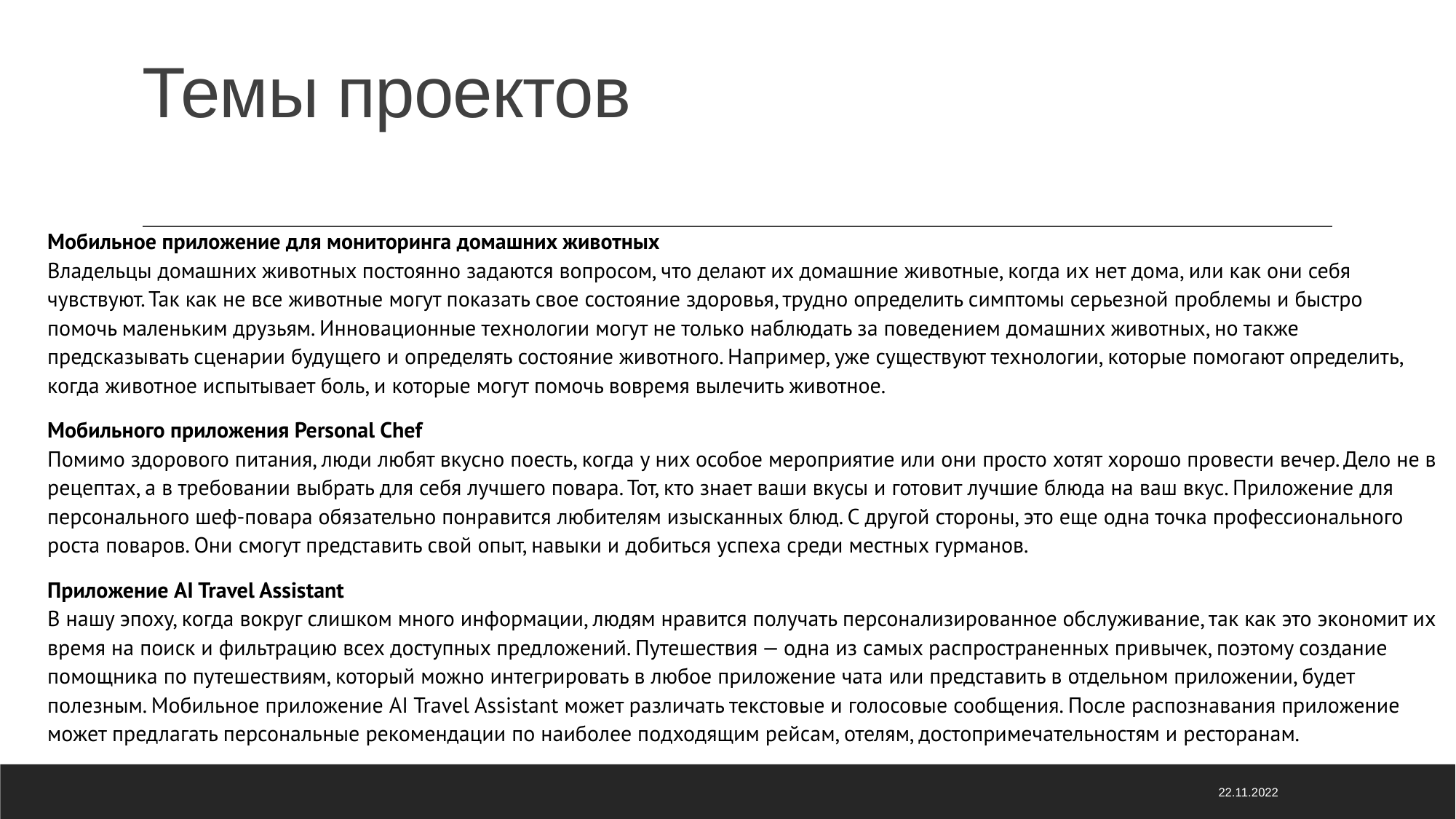

# Темы проектов
Мобильное приложение для мониторинга домашних животных
Владельцы домашних животных постоянно задаются вопросом, что делают их домашние животные, когда их нет дома, или как они себя чувствуют. Так как не все животные могут показать свое состояние здоровья, трудно определить симптомы серьезной проблемы и быстро помочь маленьким друзьям. Инновационные технологии могут не только наблюдать за поведением домашних животных, но также предсказывать сценарии будущего и определять состояние животного. Например, уже существуют технологии, которые помогают определить, когда животное испытывает боль, и которые могут помочь вовремя вылечить животное.
Мобильного приложения Personal Chef
Помимо здорового питания, люди любят вкусно поесть, когда у них особое мероприятие или они просто хотят хорошо провести вечер. Дело не в рецептах, а в требовании выбрать для себя лучшего повара. Тот, кто знает ваши вкусы и готовит лучшие блюда на ваш вкус. Приложение для персонального шеф-повара обязательно понравится любителям изысканных блюд. С другой стороны, это еще одна точка профессионального роста поваров. Они смогут представить свой опыт, навыки и добиться успеха среди местных гурманов.
Приложение AI Travel Assistant
В нашу эпоху, когда вокруг слишком много информации, людям нравится получать персонализированное обслуживание, так как это экономит их время на поиск и фильтрацию всех доступных предложений. Путешествия — одна из самых распространенных привычек, поэтому создание помощника по путешествиям, который можно интегрировать в любое приложение чата или представить в отдельном приложении, будет полезным. Мобильное приложение AI Travel Assistant может различать текстовые и голосовые сообщения. После распознавания приложение может предлагать персональные рекомендации по наиболее подходящим рейсам, отелям, достопримечательностям и ресторанам.

22.11.2022